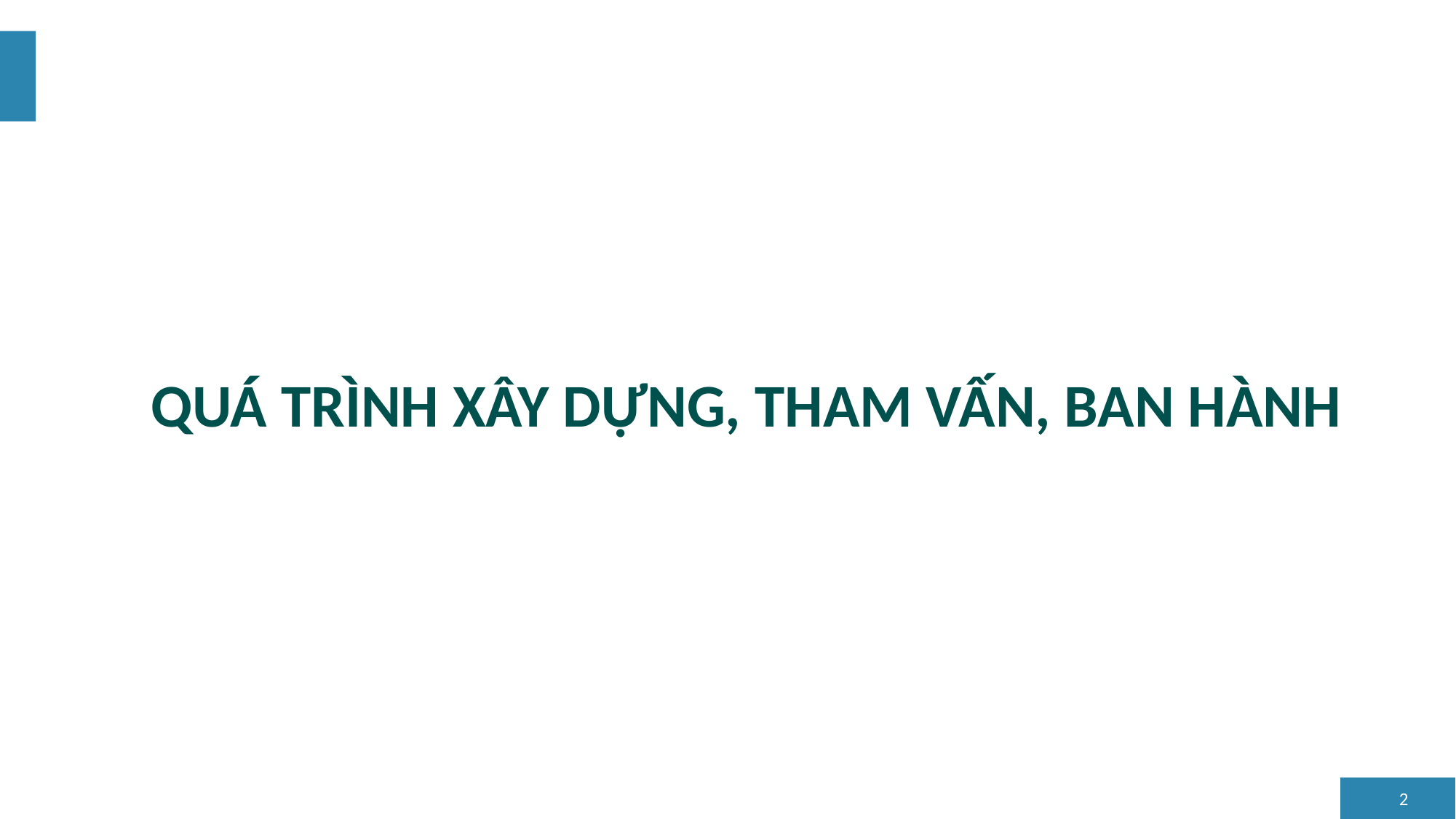

# QUÁ TRÌNH XÂY DỰNG, THAM VẤN, BAN HÀNH
2